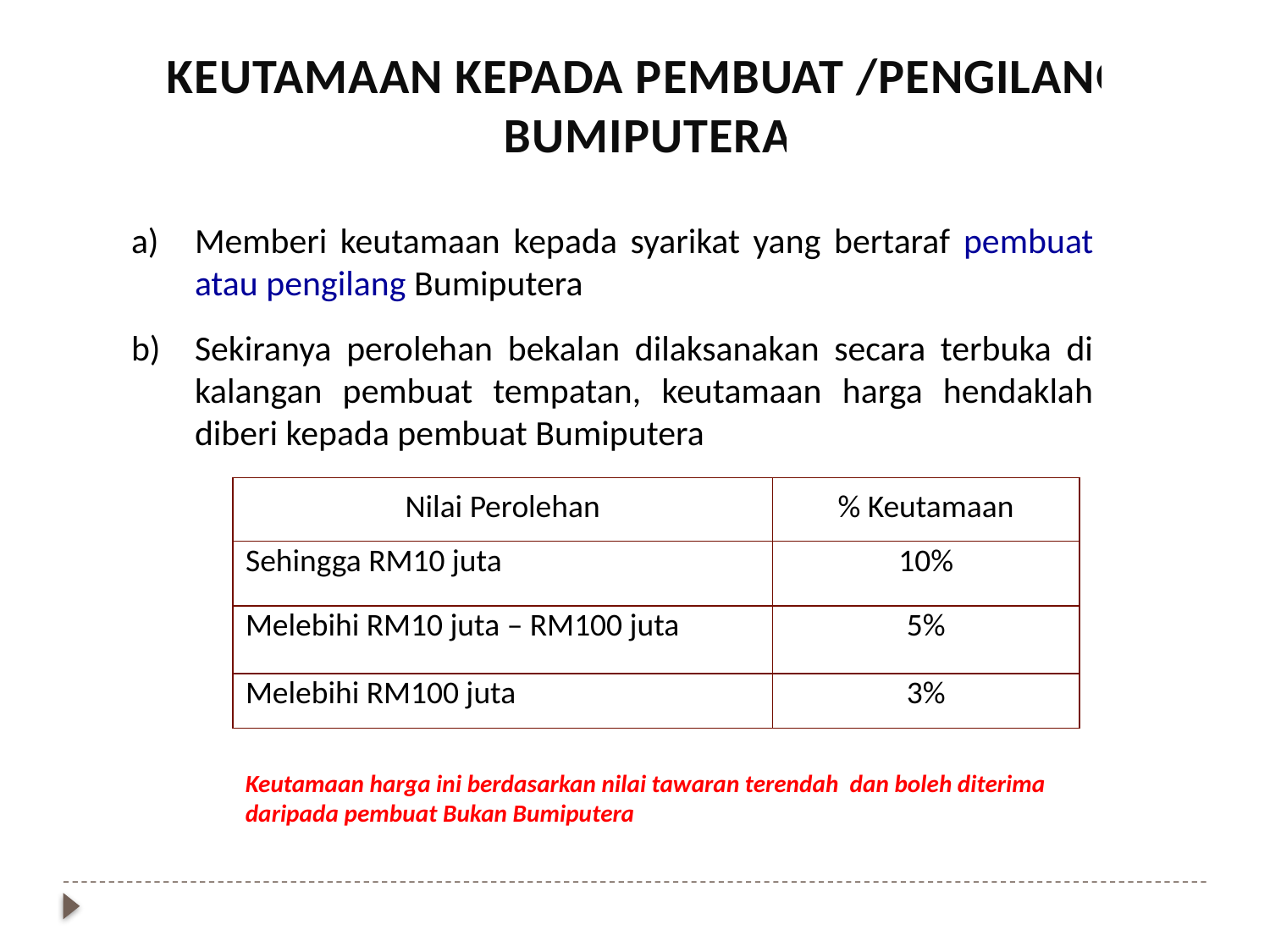

KEUTAMAAN KEPADA PEMBUAT /PENGILANG BUMIPUTERA
Memberi keutamaan kepada syarikat yang bertaraf pembuat atau pengilang Bumiputera

Sekiranya perolehan bekalan dilaksanakan secara terbuka di kalangan pembuat tempatan, keutamaan harga hendaklah diberi kepada pembuat Bumiputera

| Nilai Perolehan | % Keutamaan |
| --- | --- |
| Sehingga RM10 juta | 10% |
| Melebihi RM10 juta – RM100 juta | 5% |
| Melebihi RM100 juta | 3% |
Keutamaan harga ini berdasarkan nilai tawaran terendah  dan boleh diterima daripada pembuat Bukan Bumiputera